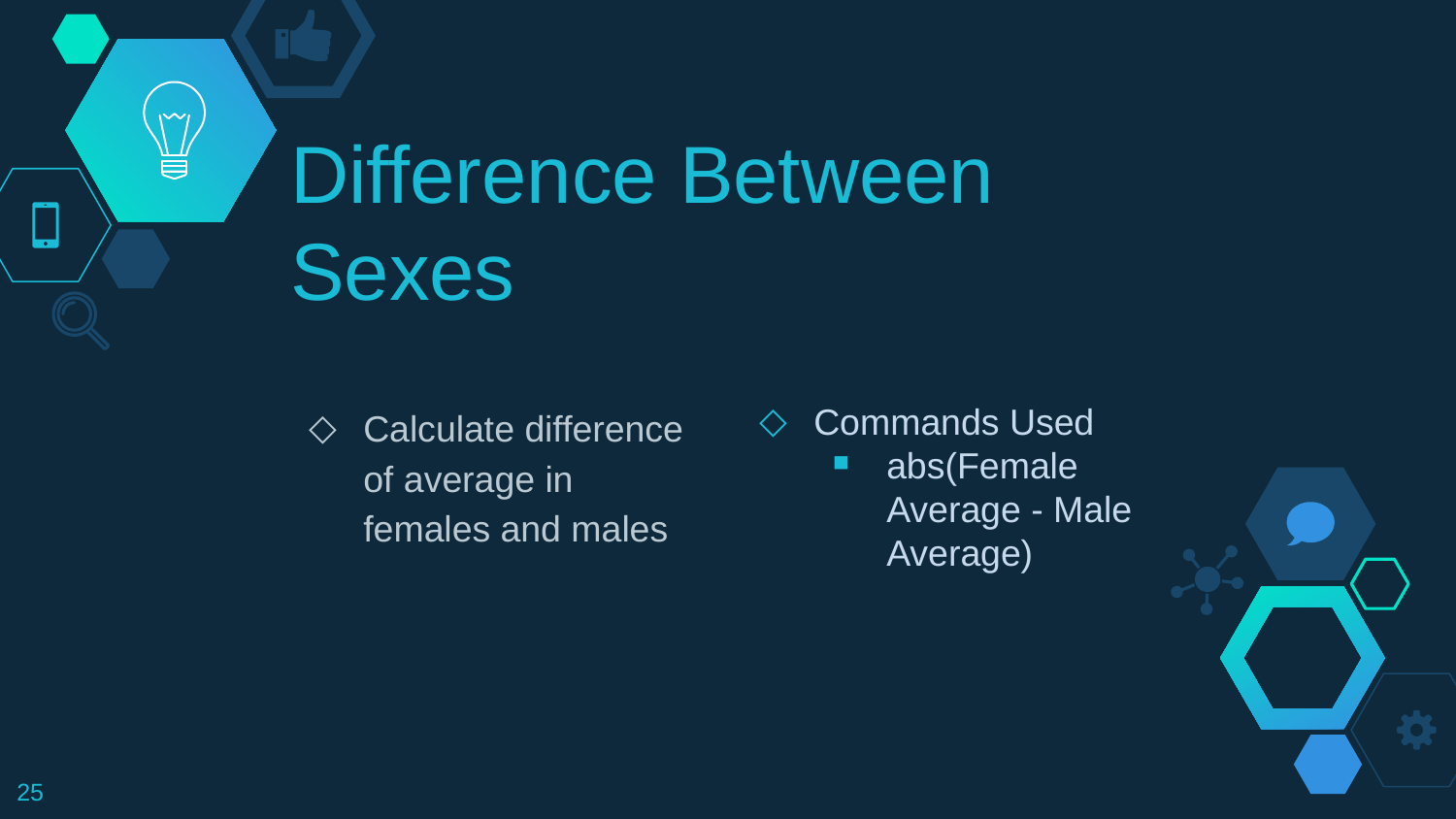

# Difference Between Sexes
Calculate difference of average in females and males
Commands Used
abs(Female Average - Male Average)
25